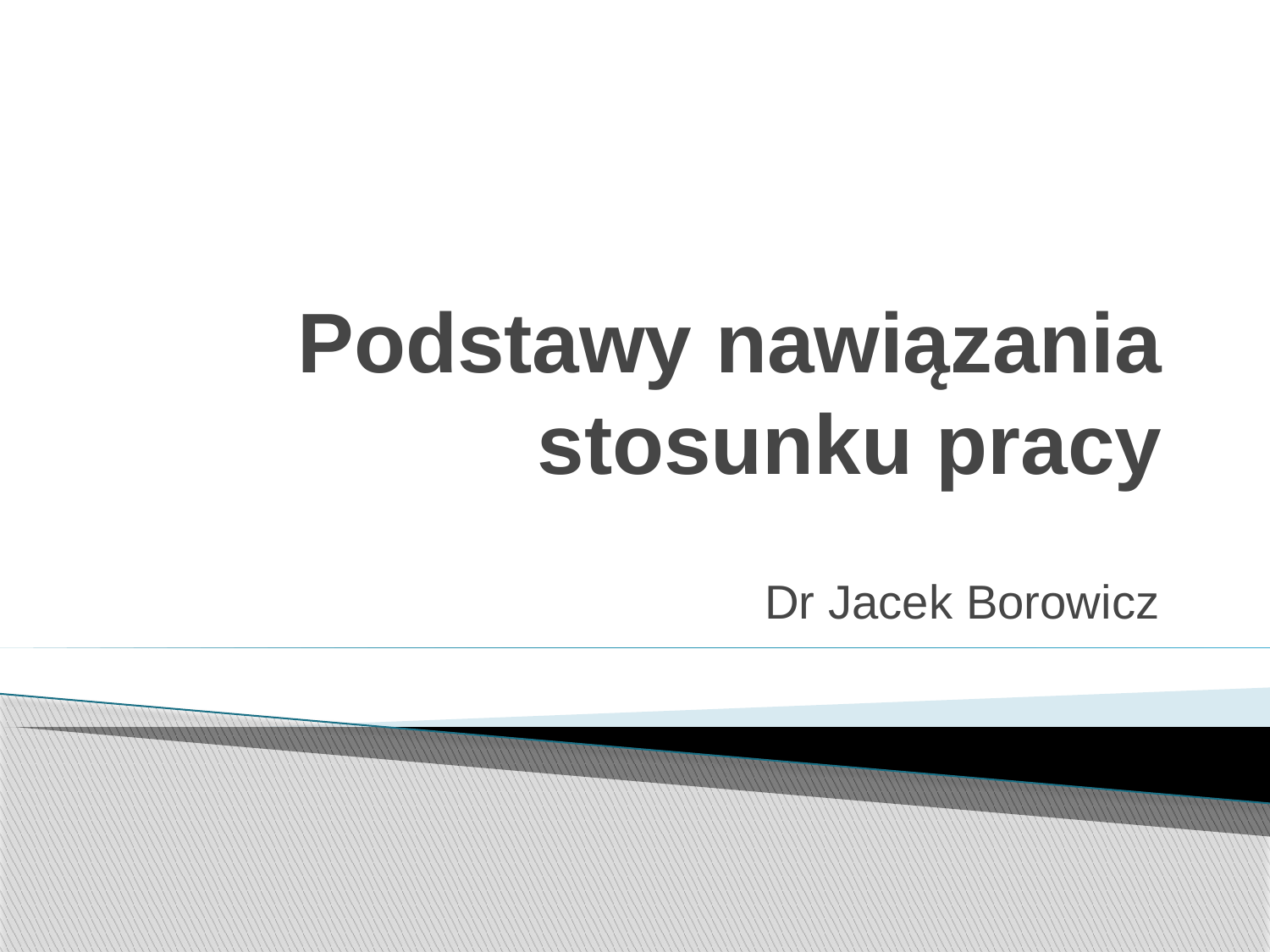

# Podstawy nawiązania stosunku pracy

Dr Jacek Borowicz